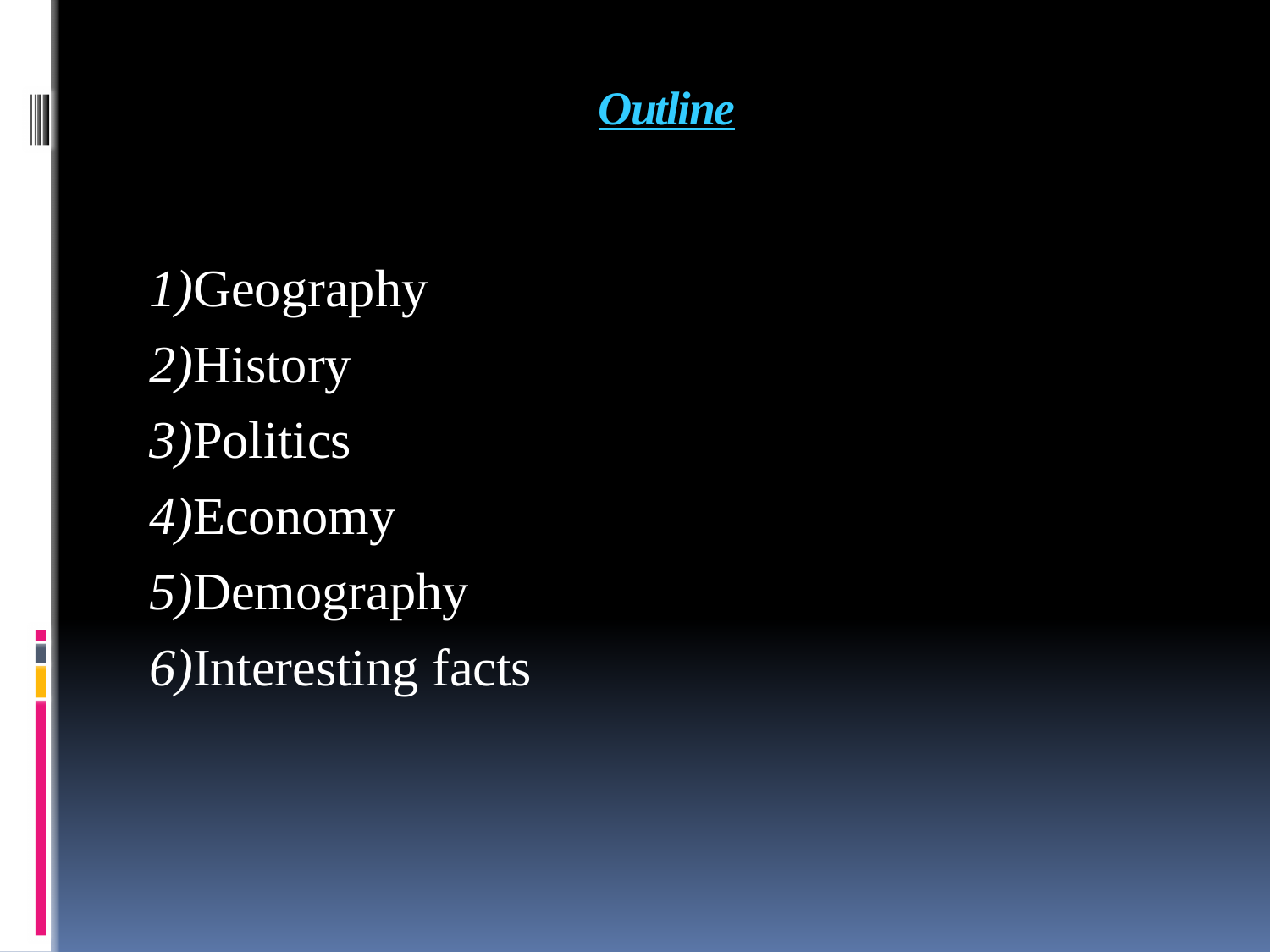

# Outline
1)Geography
2)History
3)Politics
4)Economy
5)Demography
6)Interesting facts